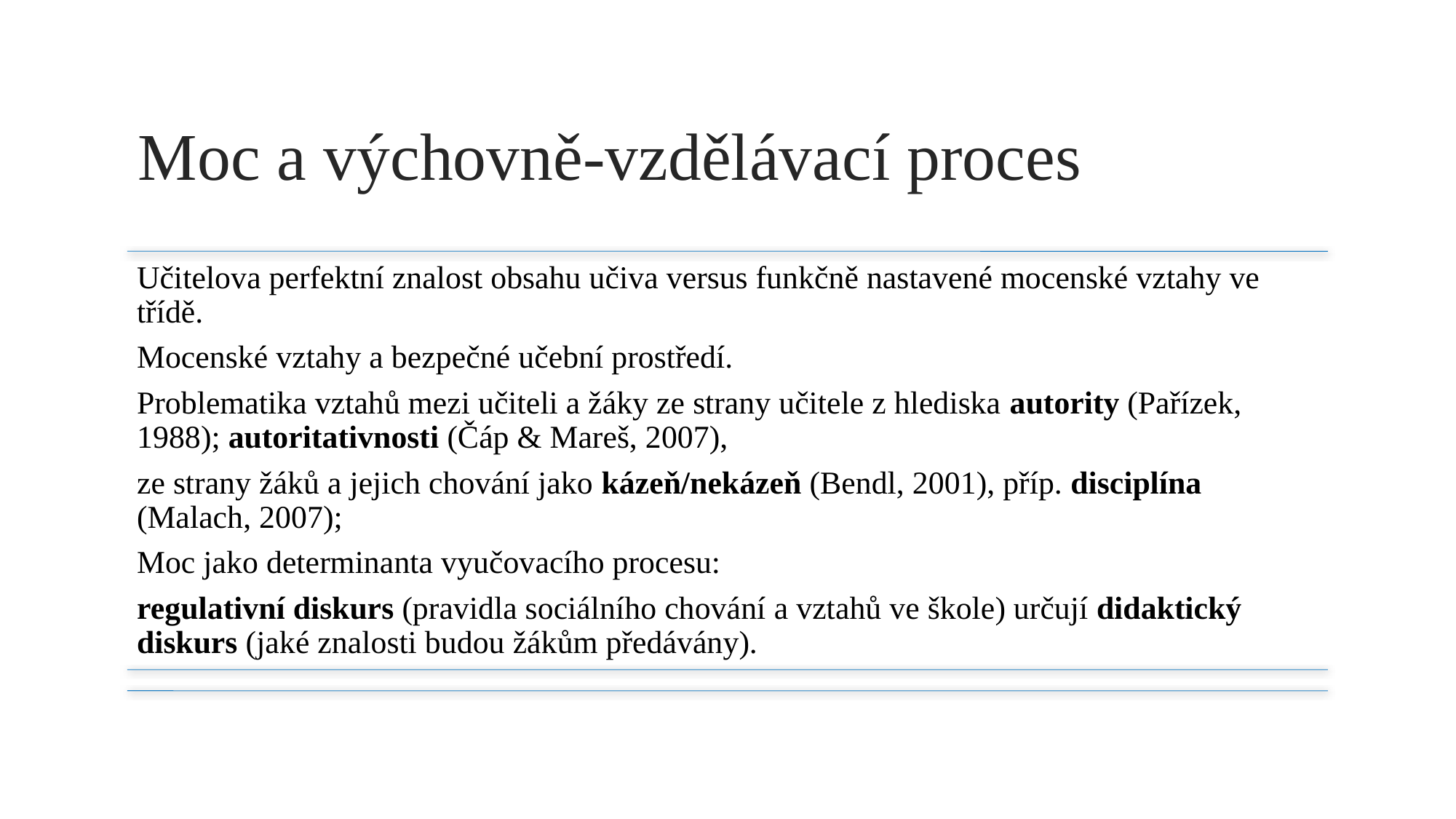

# Moc a výchovně-vzdělávací proces
Učitelova perfektní znalost obsahu učiva versus funkčně nastavené mocenské vztahy ve třídě.
Mocenské vztahy a bezpečné učební prostředí.
Problematika vztahů mezi učiteli a žáky ze strany učitele z hlediska autority (Pařízek, 1988); autoritativnosti (Čáp & Mareš, 2007),
ze strany žáků a jejich chování jako kázeň/nekázeň (Bendl, 2001), příp. disciplína (Malach, 2007);
Moc jako determinanta vyučovacího procesu:
regulativní diskurs (pravidla sociálního chování a vztahů ve škole) určují didaktický diskurs (jaké znalosti budou žákům předávány).